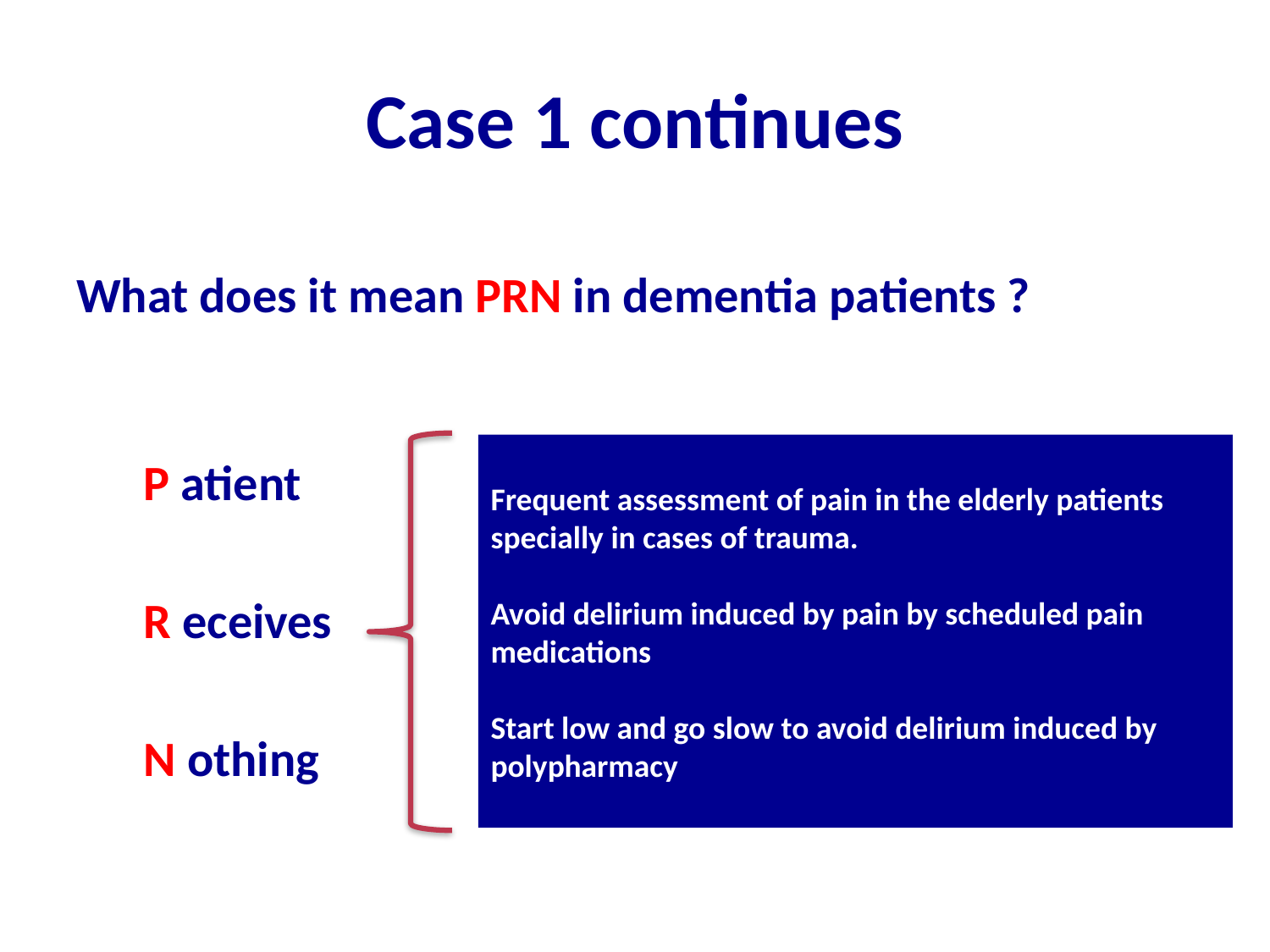

# Case 1 continues

What does it mean PRN in dementia patients ?
      P atient

      R eceives

      N othing

Frequent assessment of pain in the elderly patients specially in cases of trauma.

Avoid delirium induced by pain by scheduled pain medications

Start low and go slow to avoid delirium induced by polypharmacy